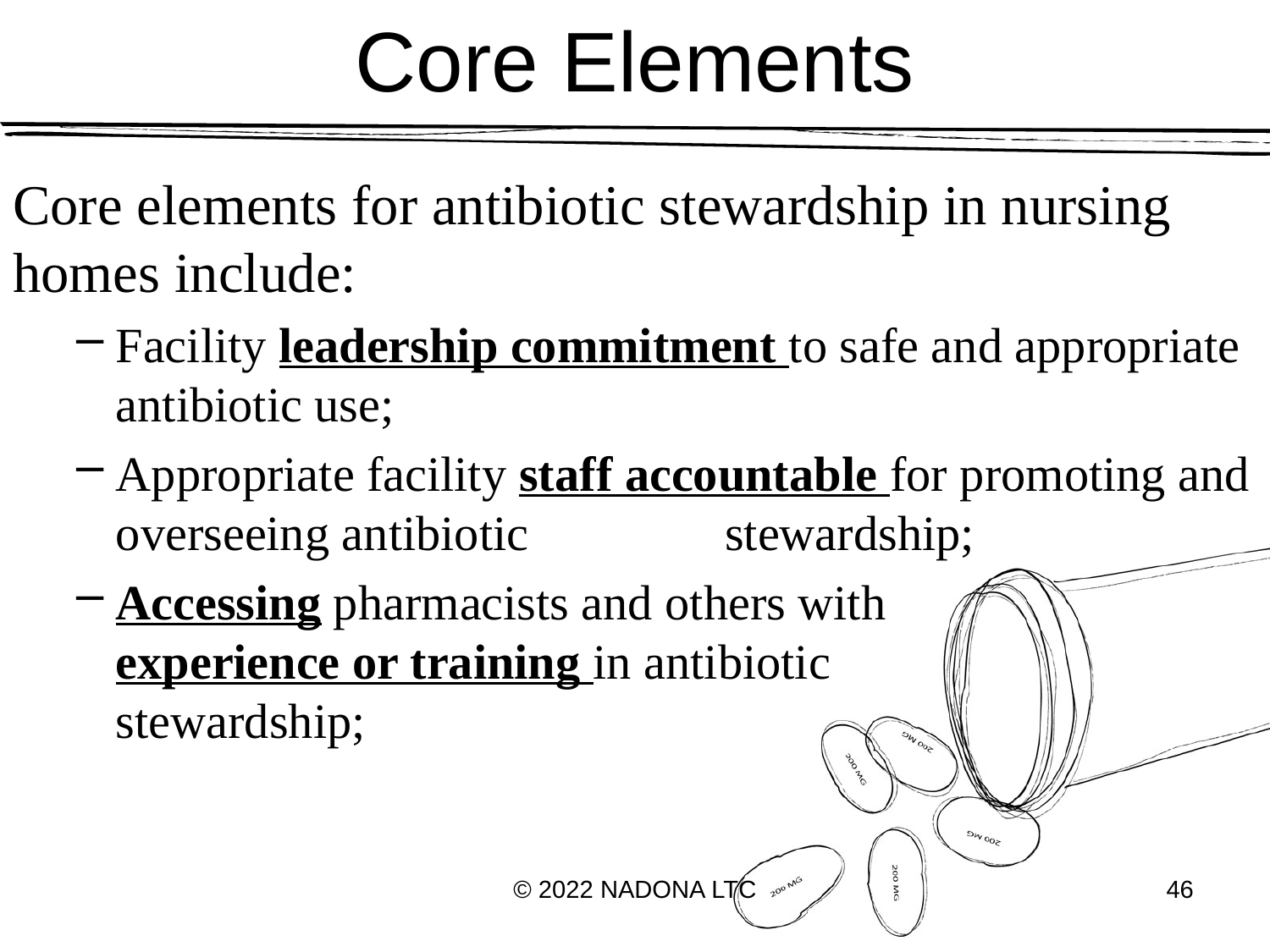

# Core Elements
Core elements for antibiotic stewardship in nursing homes include:
Facility leadership commitment to safe and appropriate antibiotic use;
Appropriate facility staff accountable for promoting and overseeing antibiotic                stewardship;
Accessing pharmacists and others with               experience or training in antibiotic                stewardship;

© 2022 NADONA LTC
46